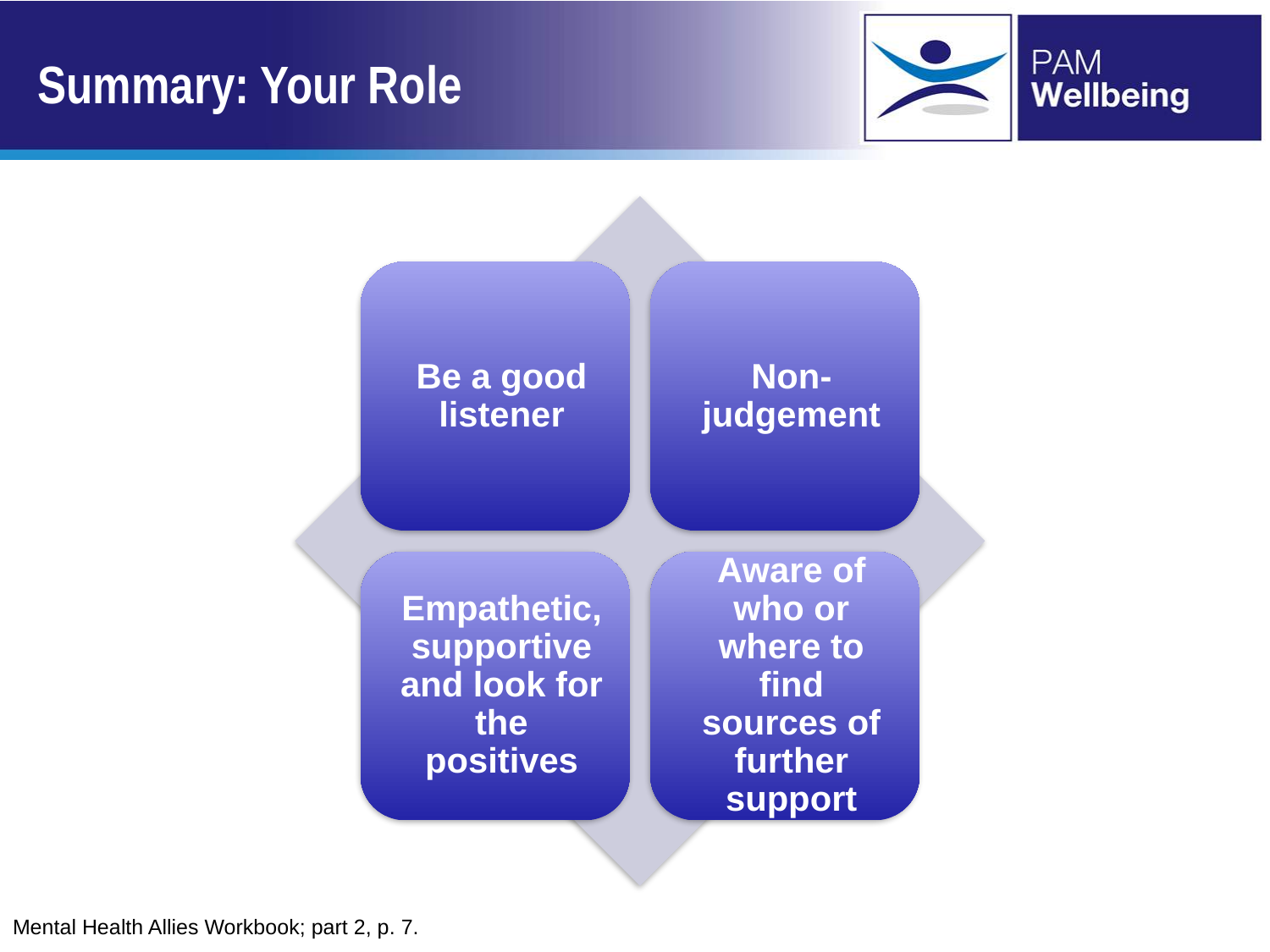

# Summary: Your Role
Be a good listener
Non-judgement
Empathetic, supportive and look for the positives
Aware of who or where to find sources of further support
Mental Health Allies Workbook; part 2, p. 7.